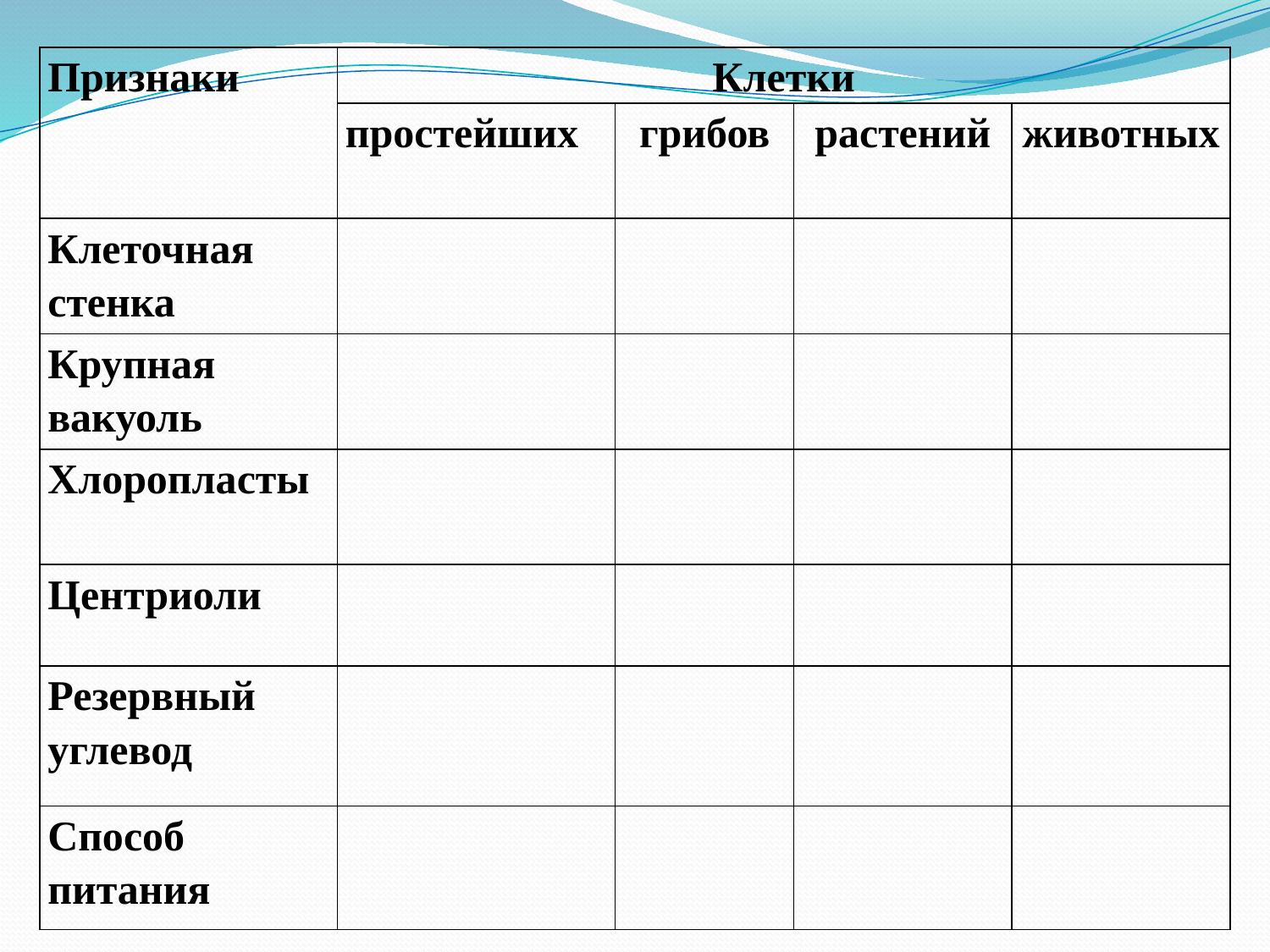

| Признаки | Клетки |  |  |  |
| --- | --- | --- | --- | --- |
|  | простейших | грибов | растений | животных |
| Клеточная стенка |  |  |  |  |
| Крупная вакуоль |  |  |  |  |
| Хлоропласты |  |  |  |  |
| Центриоли |  |  |  |  |
| Резервный углевод |  |  |  |  |
| Способ питания |  |  |  |  |